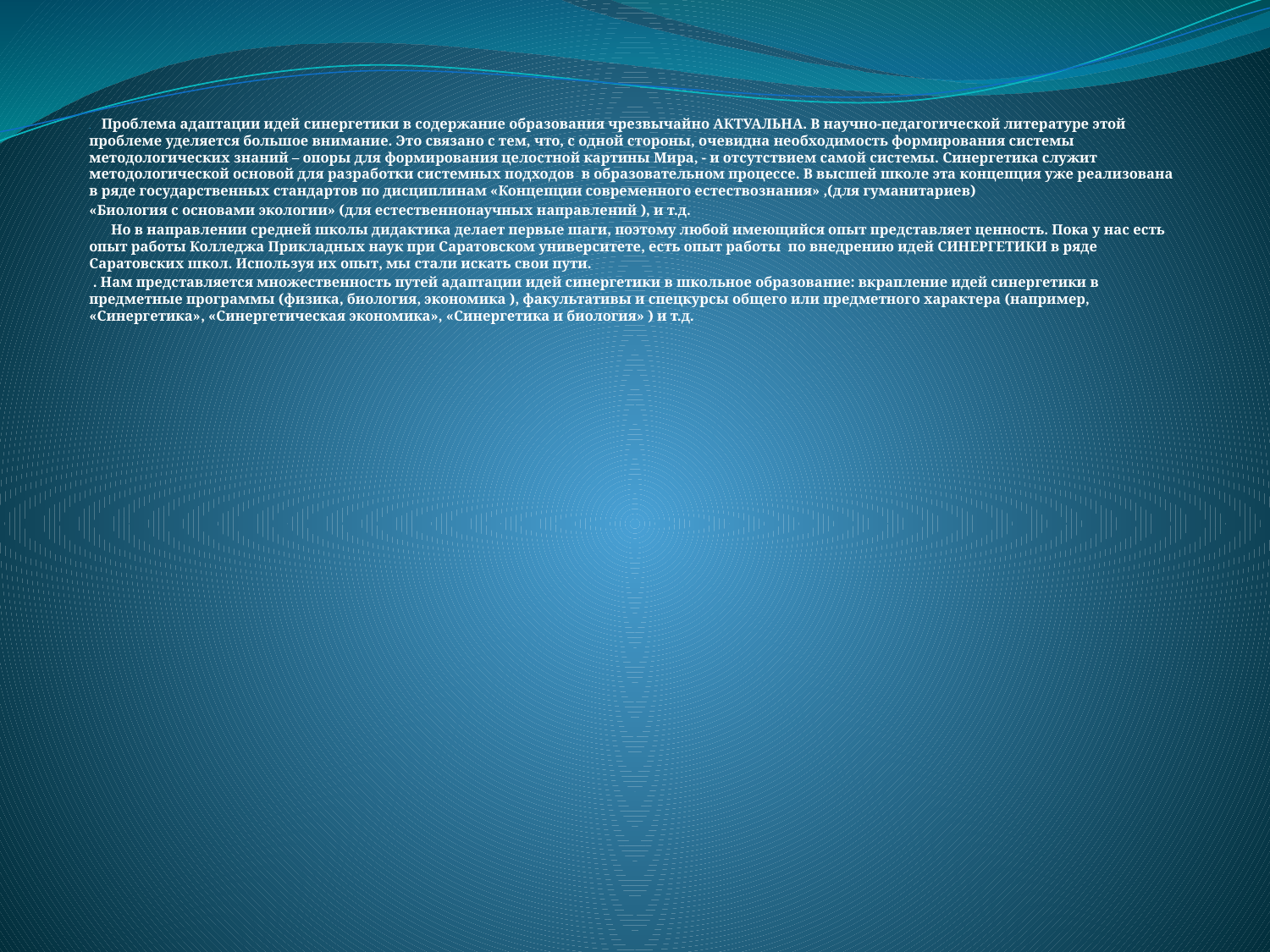

.       Проблема адаптации идей синергетики в содержание образования чрезвычайно АКТУАЛЬНА. В научно-педагогической литературе этой проблеме уделяется большое внимание. Это связано с тем, что, с одной стороны, очевидна необходимость формирования системы методологических знаний – опоры для формирования целостной картины Мира, - и отсутствием самой системы. Синергетика служит  методологической основой для разработки системных подходов  в образовательном процессе. В высшей школе эта концепция уже реализована в ряде государственных стандартов по дисциплинам «Концепции современного естествознания» ,(для гуманитариев)
«Биология с основами экологии» (для естественнонаучных направлений ), и т.д.
      Но в направлении средней школы дидактика делает первые шаги, поэтому любой имеющийся опыт представляет ценность. Пока у нас есть опыт работы Колледжа Прикладных наук при Саратовском университете, есть опыт работы  по внедрению идей СИНЕРГЕТИКИ в ряде Саратовских школ. Используя их опыт, мы стали искать свои пути.
 . Нам представляется множественность путей адаптации идей синергетики в школьное образование: вкрапление идей синергетики в предметные программы (физика, биология, экономика ), факультативы и спецкурсы общего или предметного характера (например, «Синергетика», «Синергетическая экономика», «Синергетика и биология» ) и т.д.